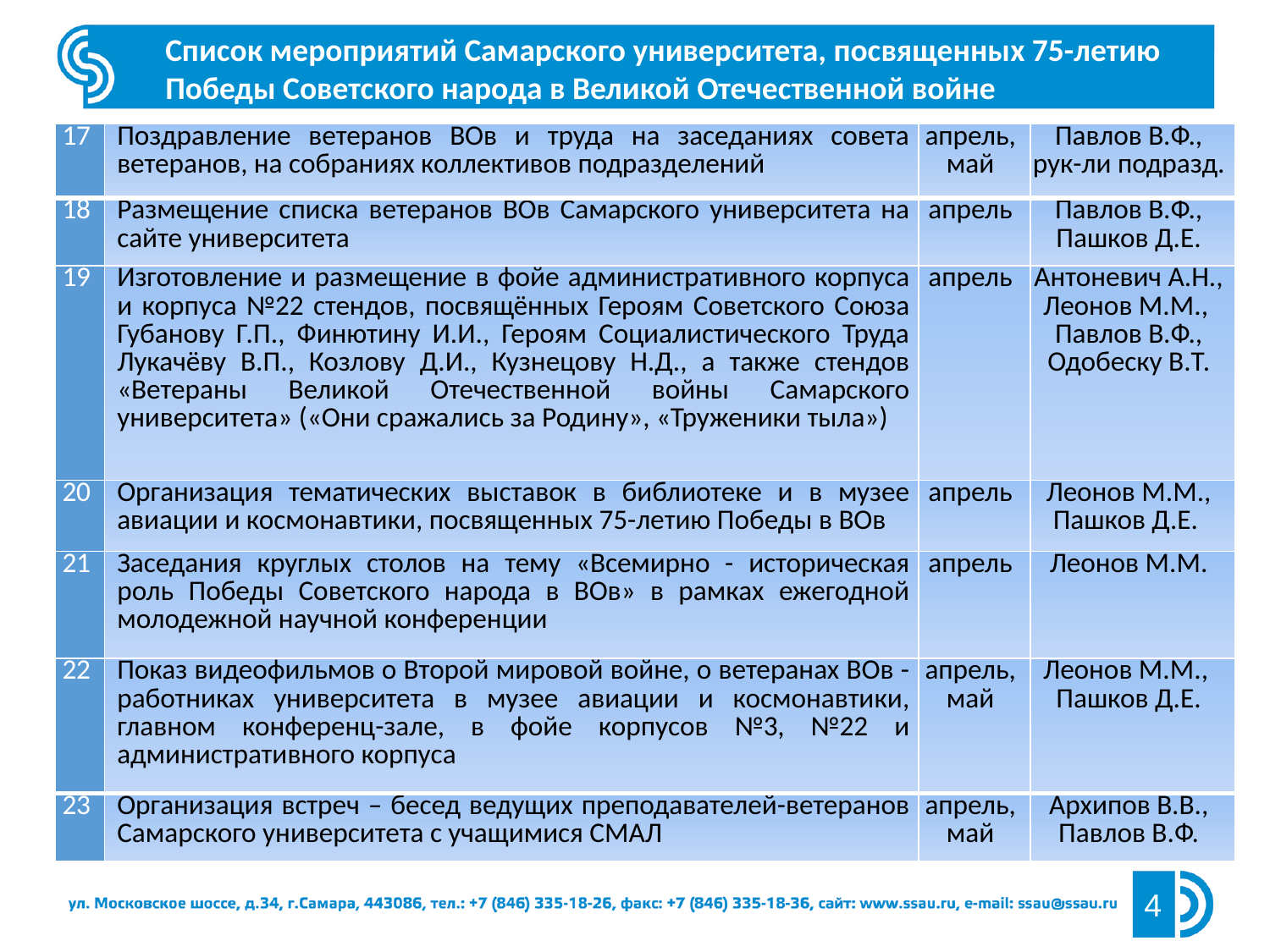

Список мероприятий Самарского университета, посвященных 75-летию Победы Советского народа в Великой Отечественной войне
| 17 | Поздравление ветеранов ВОв и труда на заседаниях совета ветеранов, на собраниях коллективов подразделений | апрель, май | Павлов В.Ф., рук-ли подразд. |
| --- | --- | --- | --- |
| 18 | Размещение списка ветеранов ВОв Самарского университета на сайте университета | апрель | Павлов В.Ф., Пашков Д.Е. |
| 19 | Изготовление и размещение в фойе административного корпуса и корпуса №22 стендов, посвящённых Героям Советского Союза Губанову Г.П., Финютину И.И., Героям Социалистического Труда Лукачёву В.П., Козлову Д.И., Кузнецову Н.Д., а также стендов «Ветераны Великой Отечественной войны Самарского университета» («Они сражались за Родину», «Труженики тыла») | апрель | Антоневич А.Н., Леонов М.М., Павлов В.Ф., Одобеску В.Т. |
| 20 | Организация тематических выставок в библиотеке и в музее авиации и космонавтики, посвященных 75-летию Победы в ВОв | апрель | Леонов М.М., Пашков Д.Е. |
| 21 | Заседания круглых столов на тему «Всемирно - историческая роль Победы Советского народа в ВОв» в рамках ежегодной молодежной научной конференции | апрель | Леонов М.М. |
| 22 | Показ видеофильмов о Второй мировой войне, о ветеранах ВОв - работниках университета в музее авиации и космонавтики, главном конференц-зале, в фойе корпусов №3, №22 и административного корпуса | апрель, май | Леонов М.М., Пашков Д.Е. |
| 23 | Организация встреч – бесед ведущих преподавателей-ветеранов Самарского университета с учащимися СМАЛ | апрель, май | Архипов В.В., Павлов В.Ф. |
4